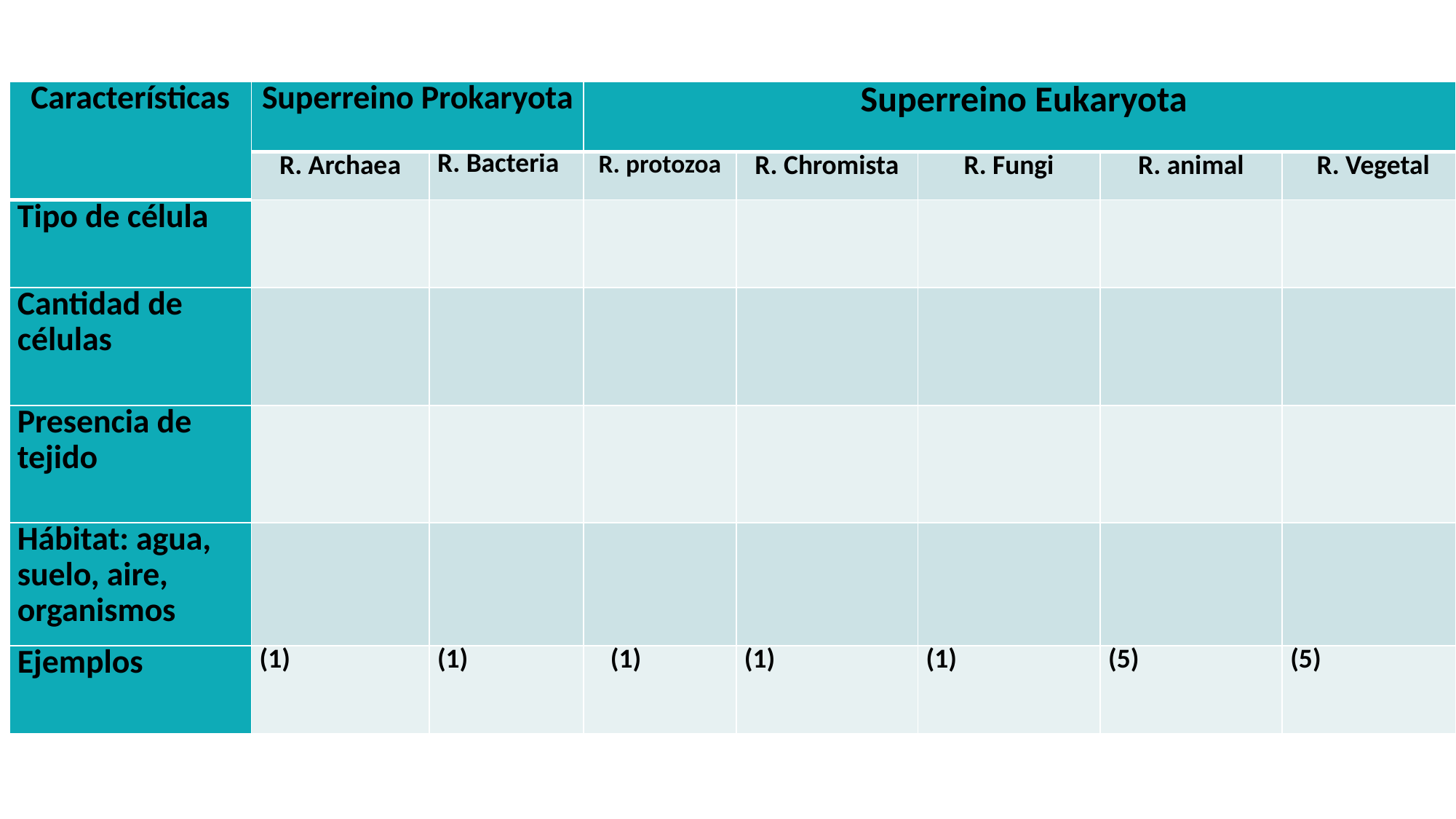

| Características | Superreino Prokaryota | Dominio Archaea | Superreino Eukaryota |  |  |  |  |
| --- | --- | --- | --- | --- | --- | --- | --- |
|  | R. Archaea | R. Bacteria | R. protozoa | R. Chromista | R. Fungi | R. animal | R. Vegetal |
| Tipo de célula |  |  |  |  |  |  |  |
| Cantidad de células |  |  |  |  |  |  |  |
| Presencia de tejido |  |  |  |  |  |  |  |
| Hábitat: agua, suelo, aire, organismos |  |  |  |  |  |  |  |
| Ejemplos | (1) | (1) | (1) | (1) | (1) | (5) | (5) |